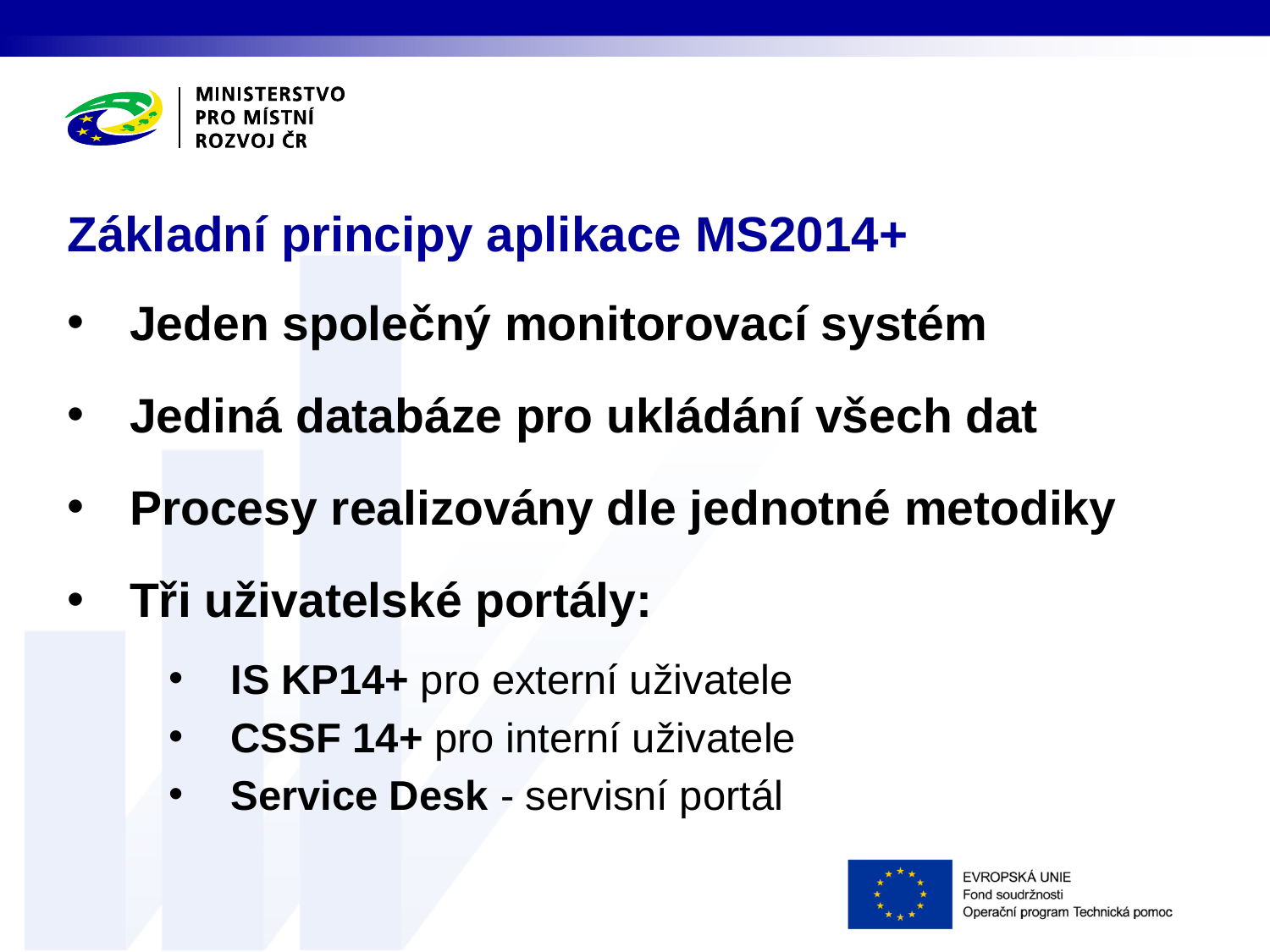

# Základní principy aplikace MS2014+
Jeden společný monitorovací systém
Jediná databáze pro ukládání všech dat
Procesy realizovány dle jednotné metodiky
Tři uživatelské portály:
IS KP14+ pro externí uživatele
CSSF 14+ pro interní uživatele
Service Desk - servisní portál